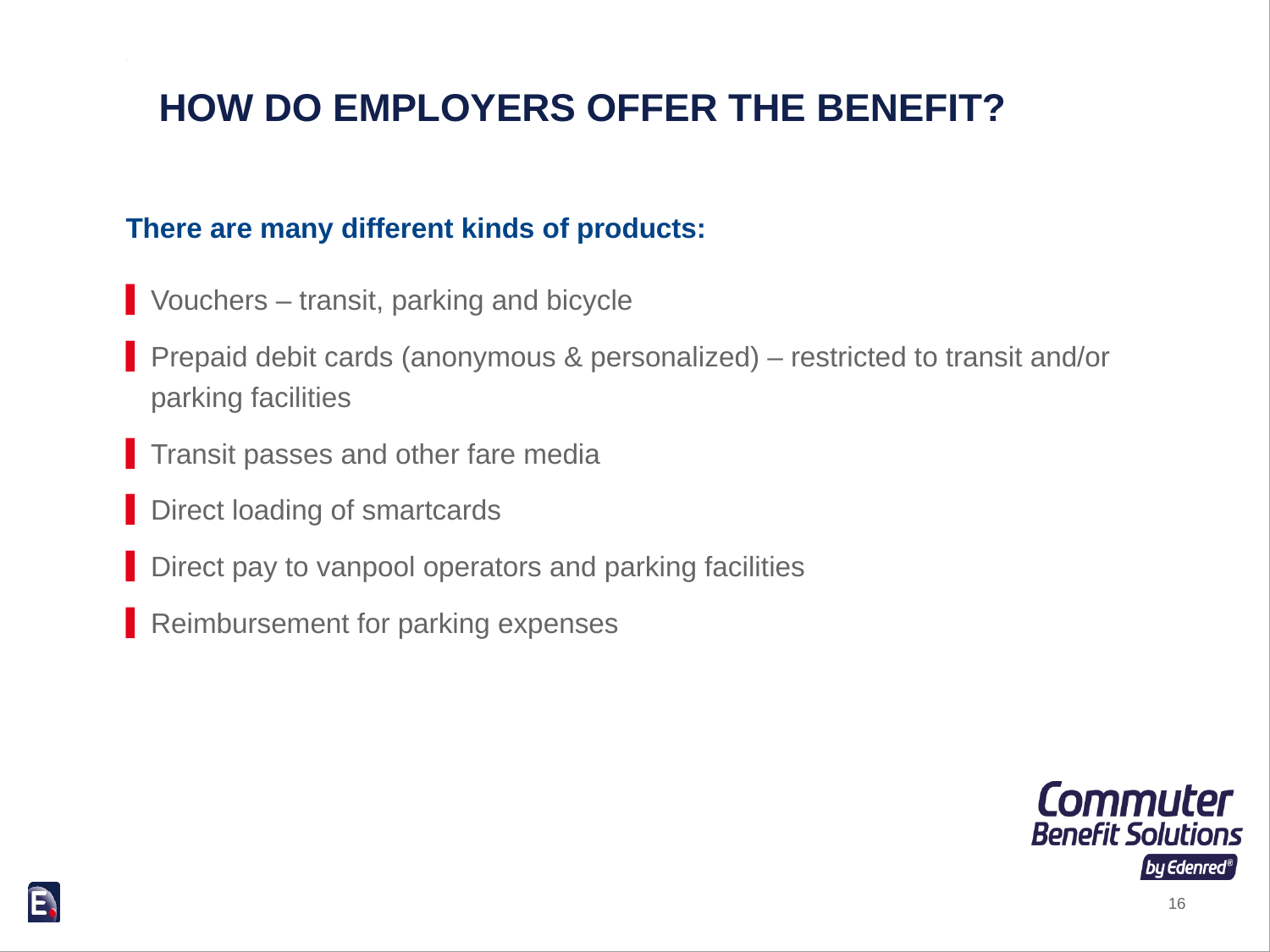

# How Do Employers Offer the Benefit?
There are many different kinds of products:
Vouchers – transit, parking and bicycle
Prepaid debit cards (anonymous & personalized) – restricted to transit and/or parking facilities
Transit passes and other fare media
Direct loading of smartcards
Direct pay to vanpool operators and parking facilities
Reimbursement for parking expenses
16